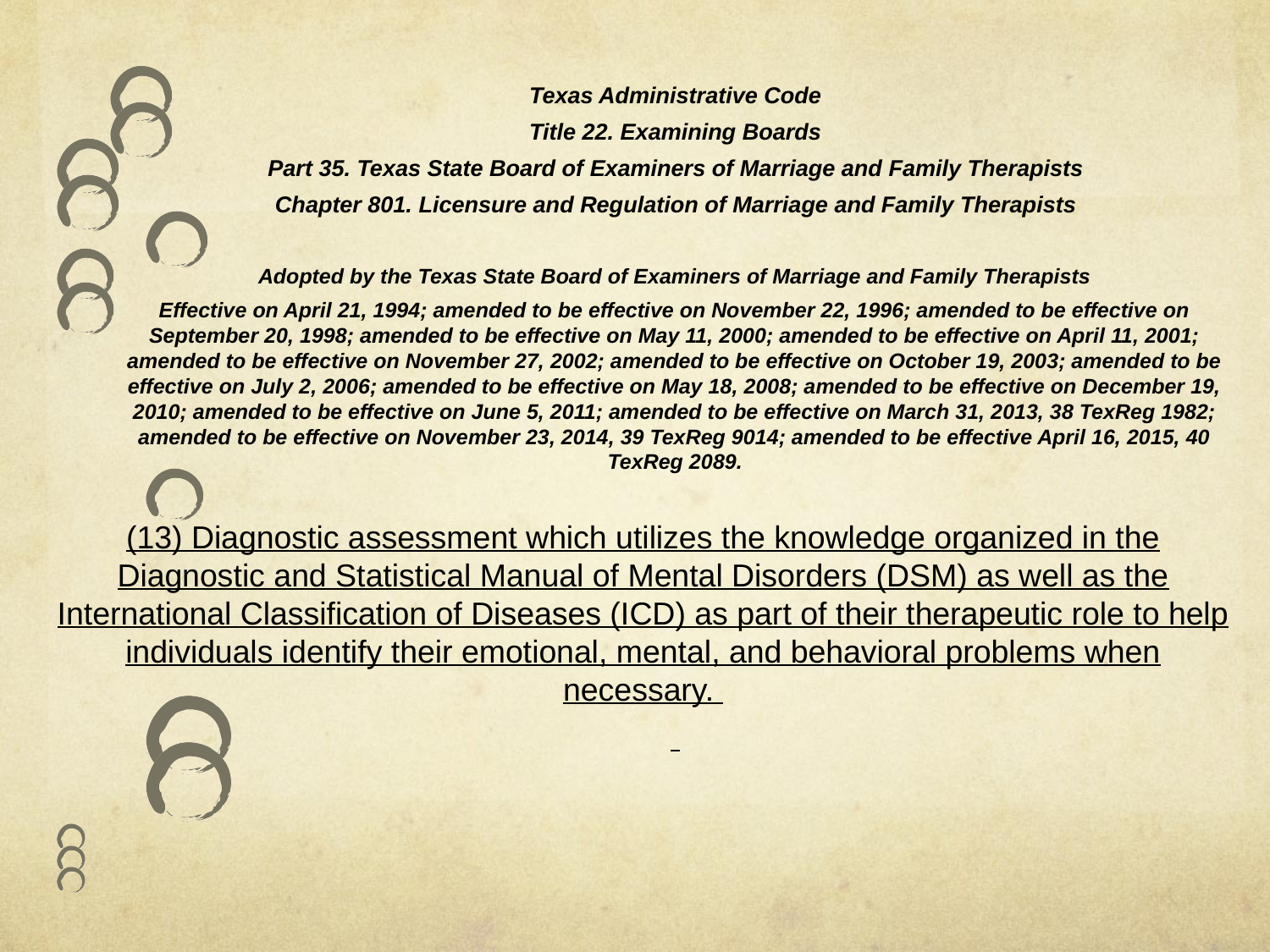

Texas Administrative Code
Title 22. Examining Boards
Part 35. Texas State Board of Examiners of Marriage and Family Therapists
Chapter 801. Licensure and Regulation of Marriage and Family Therapists

Adopted by the Texas State Board of Examiners of Marriage and Family Therapists
Effective on April 21, 1994; amended to be effective on November 22, 1996; amended to be effective on September 20, 1998; amended to be effective on May 11, 2000; amended to be effective on April 11, 2001; amended to be effective on November 27, 2002; amended to be effective on October 19, 2003; amended to be effective on July 2, 2006; amended to be effective on May 18, 2008; amended to be effective on December 19, 2010; amended to be effective on June 5, 2011; amended to be effective on March 31, 2013, 38 TexReg 1982; amended to be effective on November 23, 2014, 39 TexReg 9014; amended to be effective April 16, 2015, 40 TexReg 2089.

(13) Diagnostic assessment which utilizes the knowledge organized in the Diagnostic and Statistical Manual of Mental Disorders (DSM) as well as the International Classification of Diseases (ICD) as part of their therapeutic role to help individuals identify their emotional, mental, and behavioral problems when necessary.

#